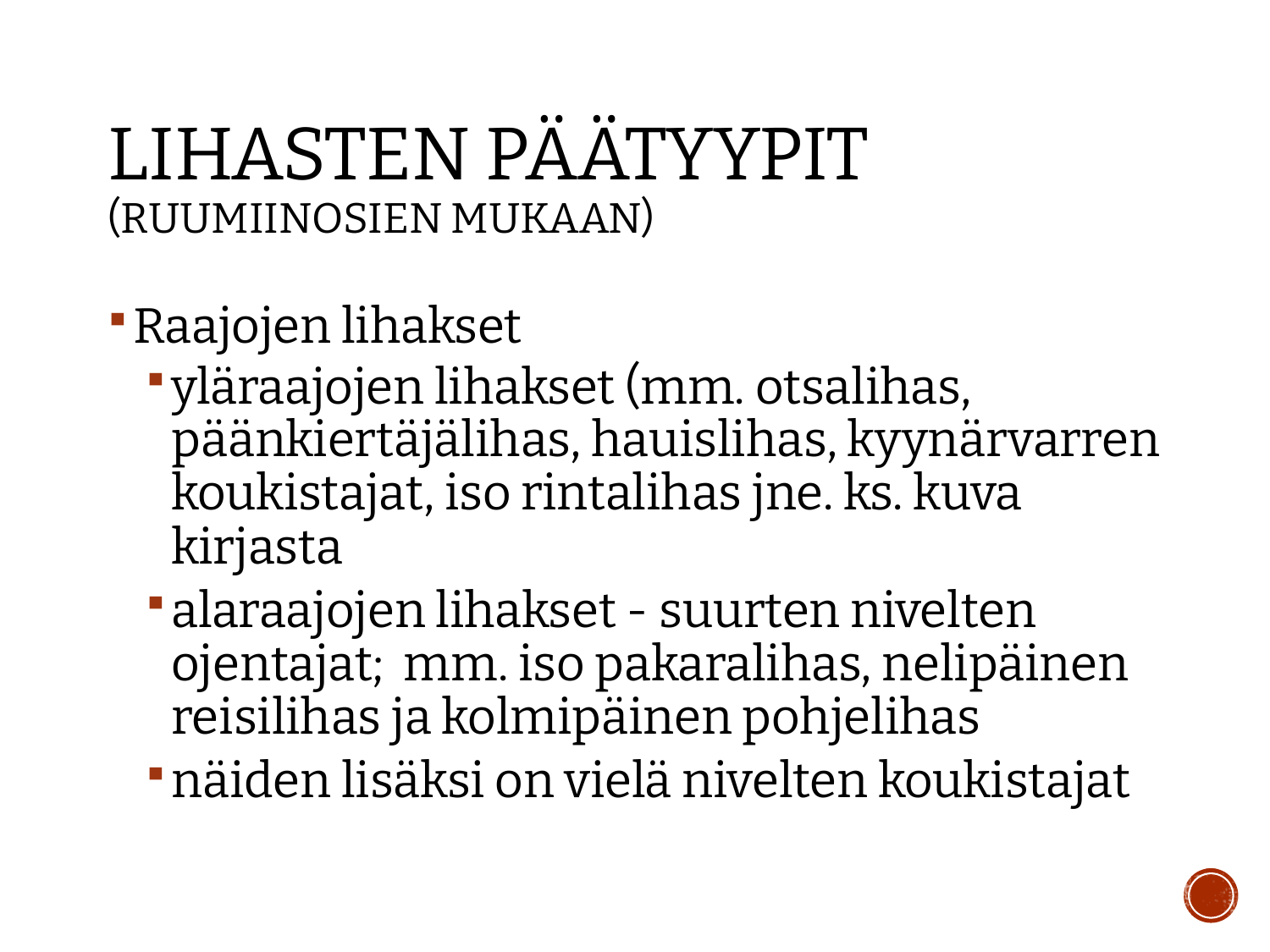

# Lihasten päätyypit (ruumiinosien mukaan)
Raajojen lihakset
yläraajojen lihakset (mm. otsalihas, päänkiertäjälihas, hauislihas, kyynärvarren koukistajat, iso rintalihas jne. ks. kuva kirjasta
alaraajojen lihakset - suurten nivelten ojentajat;  mm. iso pakaralihas, nelipäinen reisilihas ja kolmipäinen pohjelihas
näiden lisäksi on vielä nivelten koukistajat